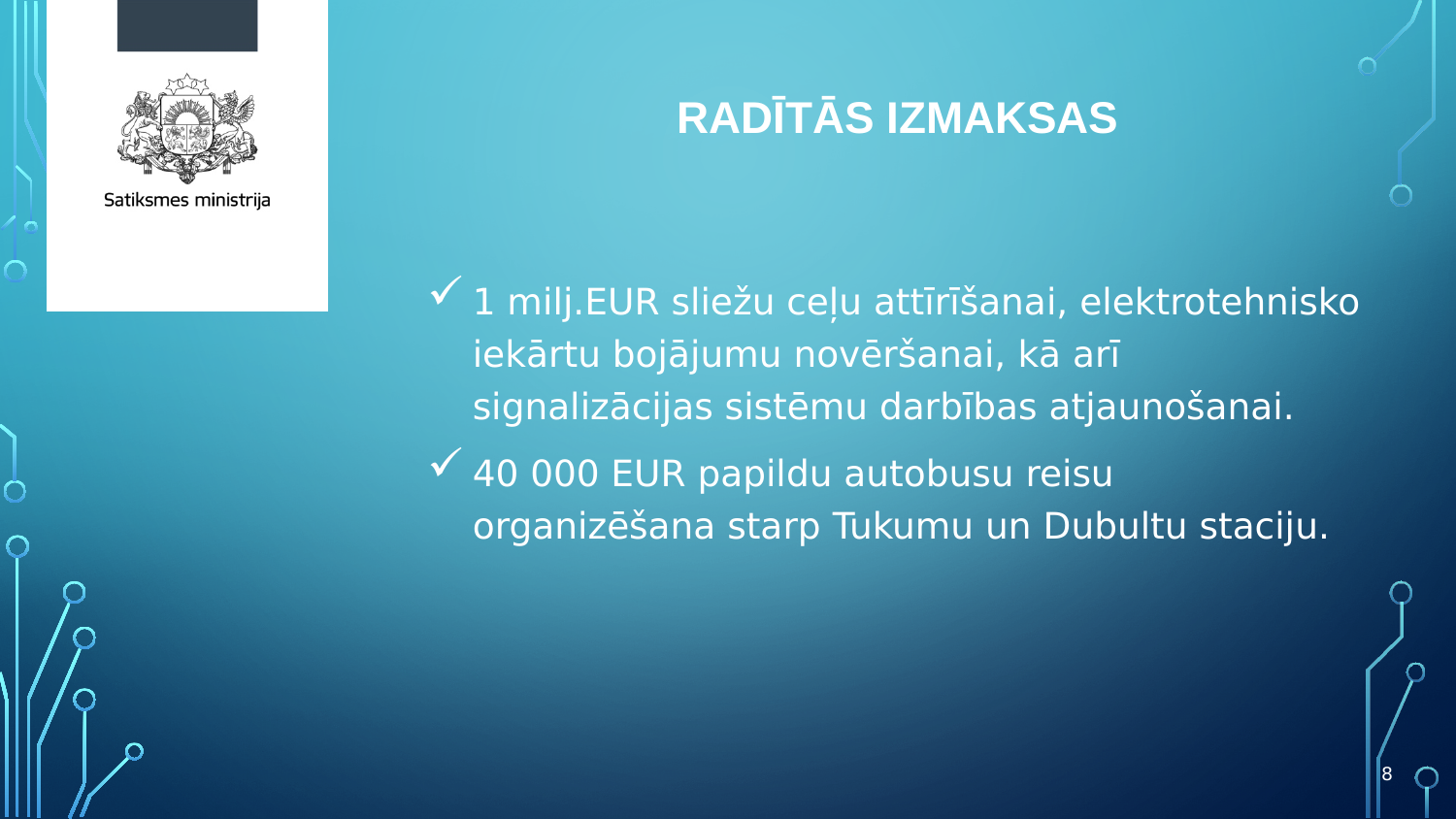

# RADĪTĀS IZMAKSAS
1 milj.EUR sliežu ceļu attīrīšanai, elektrotehnisko iekārtu bojājumu novēršanai, kā arī signalizācijas sistēmu darbības atjaunošanai.
40 000 EUR papildu autobusu reisu organizēšana starp Tukumu un Dubultu staciju.
8